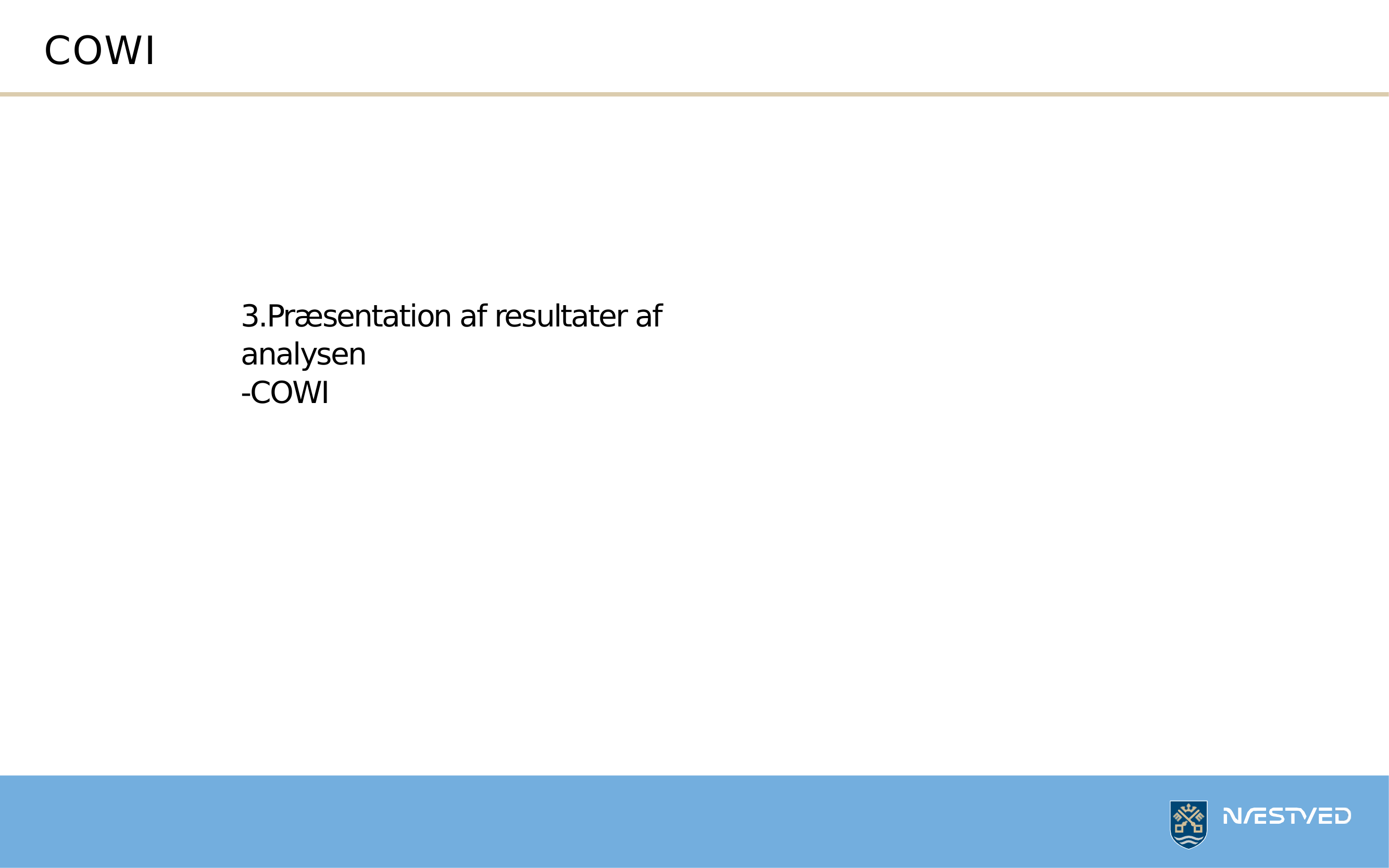

# COWI

3.Præsentation af resultater af analysen
-COWI